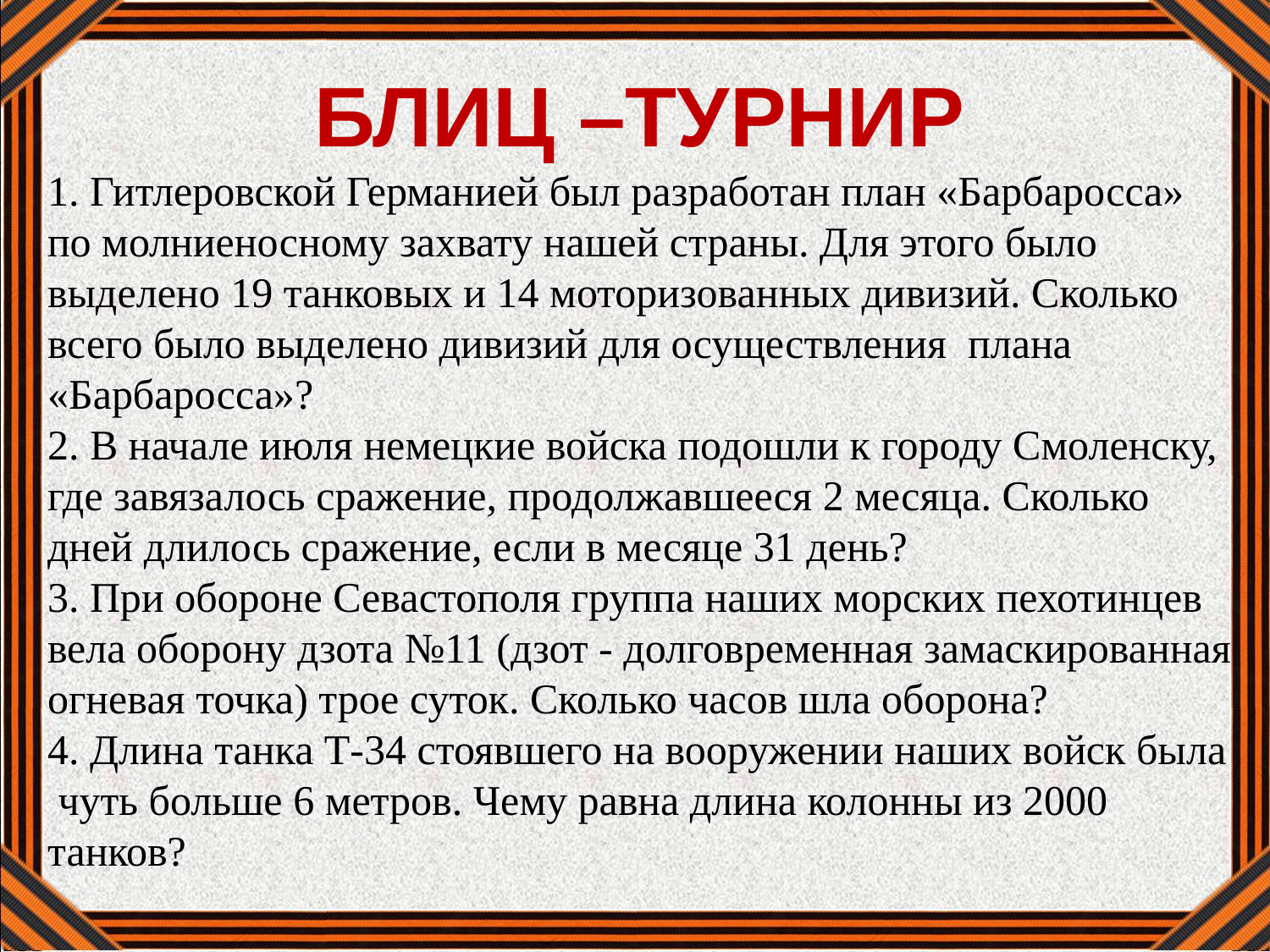

БЛИЦ –ТУРНИР
1. Гитлеровской Германией был разработан план «Барбаросса» по молниеносному захвату нашей страны. Для этого было выделено 19 танковых и 14 моторизованных дивизий. Сколько всего было выделено дивизий для осуществления  плана «Барбаросса»?
2. В начале июля немецкие войска подошли к городу Смоленску, где завязалось сражение, продолжавшееся 2 месяца. Сколько дней длилось сражение, если в месяце 31 день?
3. При обороне Севастополя группа наших морских пехотинцев вела оборону дзота №11 (дзот - долговременная замаскированная огневая точка) трое суток. Сколько часов шла оборона?
4. Длина танка Т-34 стоявшего на вооружении наших войск была  чуть больше 6 метров. Чему равна длина колонны из 2000 танков?